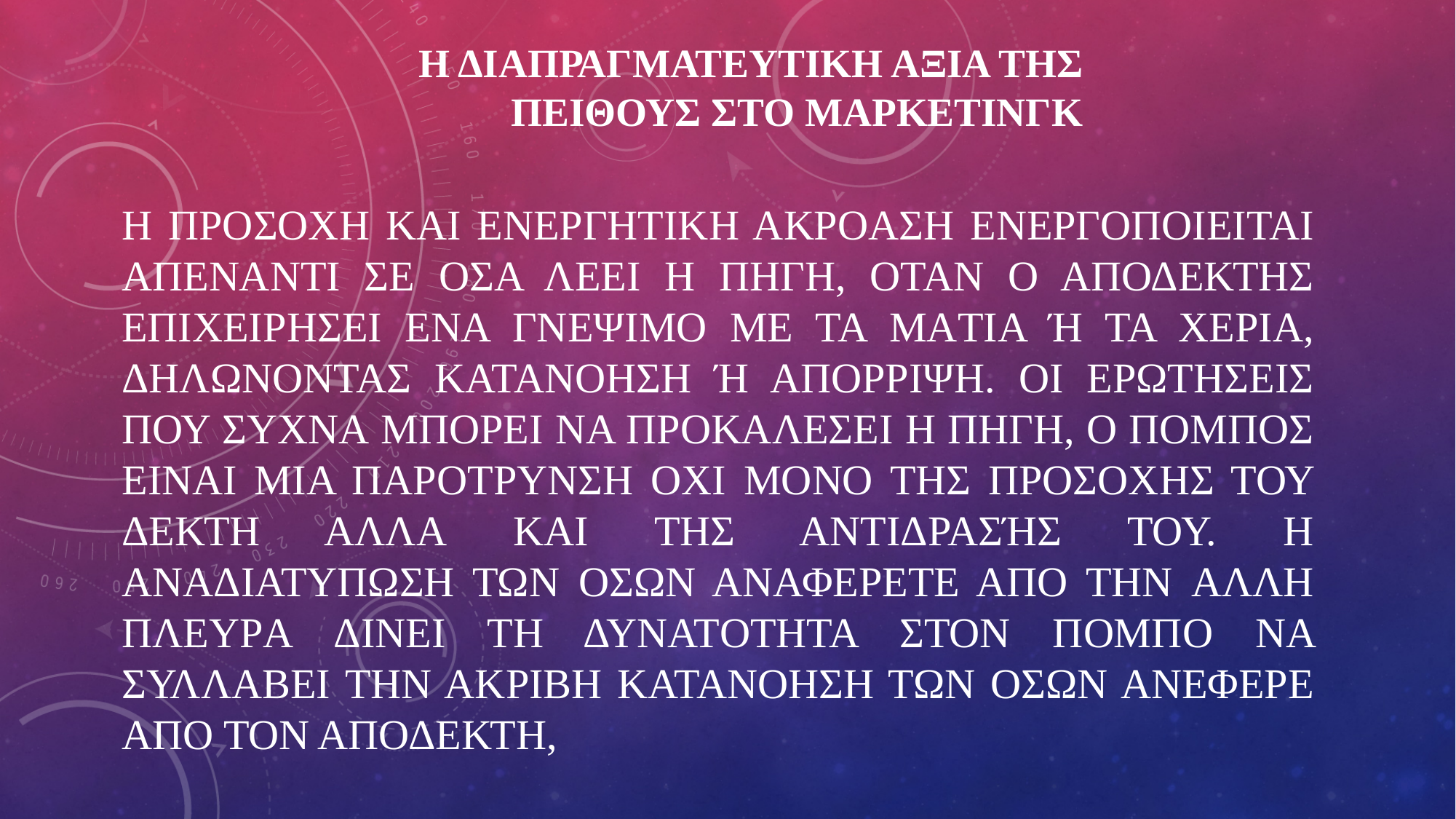

# Η ΔΙΑΠΡΑΓΜΑΤΕΥΤΙΚΗ ΑΞΙΑ ΤΗΣ ΠΕΙΘΟΥΣ ΣΤΟ ΜΑΡΚΕΤΙΝΓΚ
Η ΠΡΟΣΟΧΗ ΚΑΙ ΕΝΕΡΓΗΤΙΚΗ ΑΚΡΟΑΣΗ ΕΝΕΡΓΟΠΟΙΕΙΤΑΙ ΑΠΕΝΑΝΤΙ ΣΕ ΟΣΑ ΛΕΕΙ Η ΠΗΓΗ, ΟΤΑΝ Ο ΑΠΟΔΕΚΤΗΣ ΕΠΙΧΕΙΡΗΣΕΙ ΕΝΑ ΓΝΕΨΙΜΟ ΜΕ ΤΑ ΜΑΤΙΑ Ή ΤΑ ΧΕΡΙΑ, ΔΗΛΩΝΟΝΤΑΣ ΚΑΤΑΝΟΗΣΗ Ή ΑΠΟΡΡΙΨΗ. ΟΙ ΕΡΩΤΗΣΕΙΣ ΠΟΥ ΣΥΧΝΑ ΜΠΟΡΕΙ ΝΑ ΠΡΟΚΑΛΕΣΕΙ Η ΠΗΓΗ, Ο ΠΟΜΠΟΣ ΕΙΝΑΙ ΜΙΑ ΠΑΡΟΤΡΥΝΣΗ ΟΧΙ ΜΟΝΟ ΤΗΣ ΠΡΟΣΟΧΗΣ ΤΟΥ ΔΕΚΤΗ ΑΛΛΑ ΚΑΙ ΤΗΣ ΑΝΤΙΔΡΑΣΉΣ ΤΟΥ. Η ΑΝΑΔΙΑΤΥΠΩΣΗ ΤΩΝ ΟΣΩΝ ΑΝΑΦΕΡΕΤΕ ΑΠΟ ΤΗΝ ΑΛΛΗ ΠΛΕΥΡΑ ΔΙΝΕΙ ΤΗ ΔΥΝΑΤΟΤΗΤΑ ΣΤΟΝ ΠΟΜΠΟ ΝΑ ΣΥΛΛΑΒΕΙ ΤΗΝ ΑΚΡΙΒΗ ΚΑΤΑΝΟΗΣΗ ΤΩΝ ΟΣΩΝ ΑΝΕΦΕΡΕ ΑΠΟ ΤΟΝ ΑΠΟΔΕΚΤΗ,